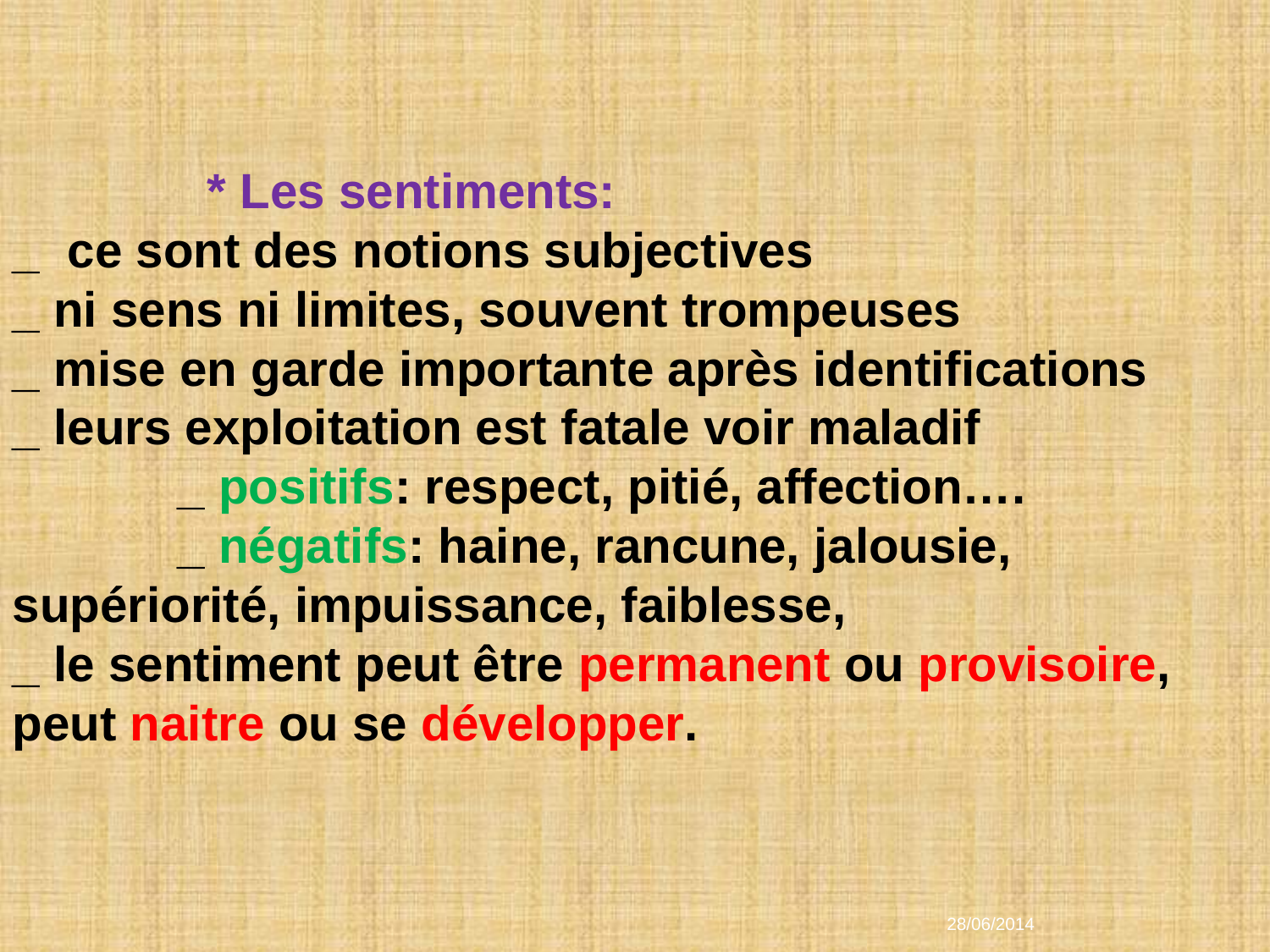

# * Les sentiments: _  ce sont des notions subjectives _ ni sens ni limites, souvent trompeuses _ mise en garde importante après identifications _ leurs exploitation est fatale voir maladif _ positifs: respect, pitié, affection…. _ négatifs: haine, rancune, jalousie, supériorité, impuissance, faiblesse, _ le sentiment peut être permanent ou provisoire, peut naitre ou se développer.
NASSIM OMAR
28/06/2014
28